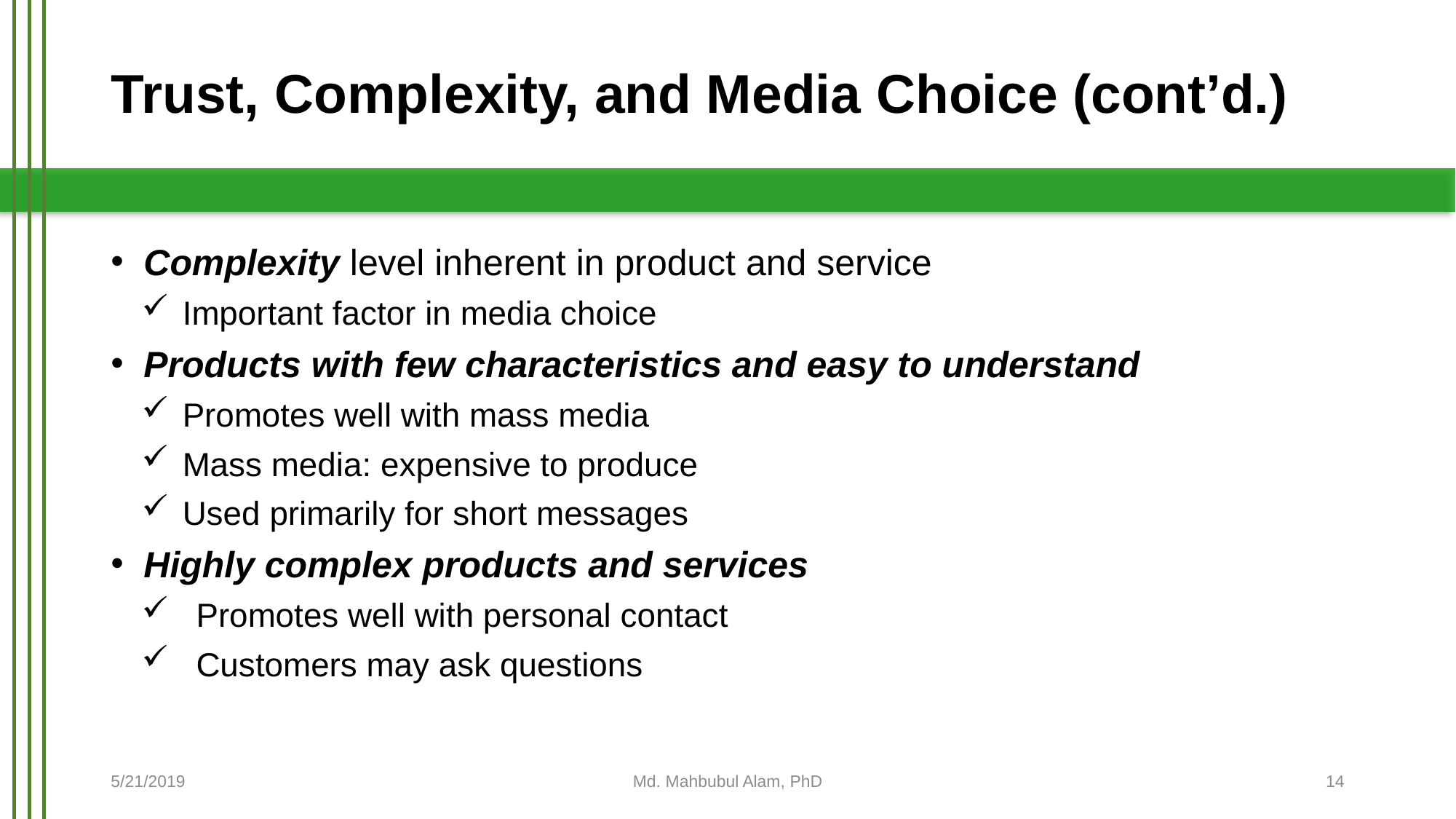

# Trust, Complexity, and Media Choice (cont’d.)
Complexity level inherent in product and service
Important factor in media choice
Products with few characteristics and easy to understand
Promotes well with mass media
Mass media: expensive to produce
Used primarily for short messages
Highly complex products and services
Promotes well with personal contact
Customers may ask questions
5/21/2019
Md. Mahbubul Alam, PhD
14